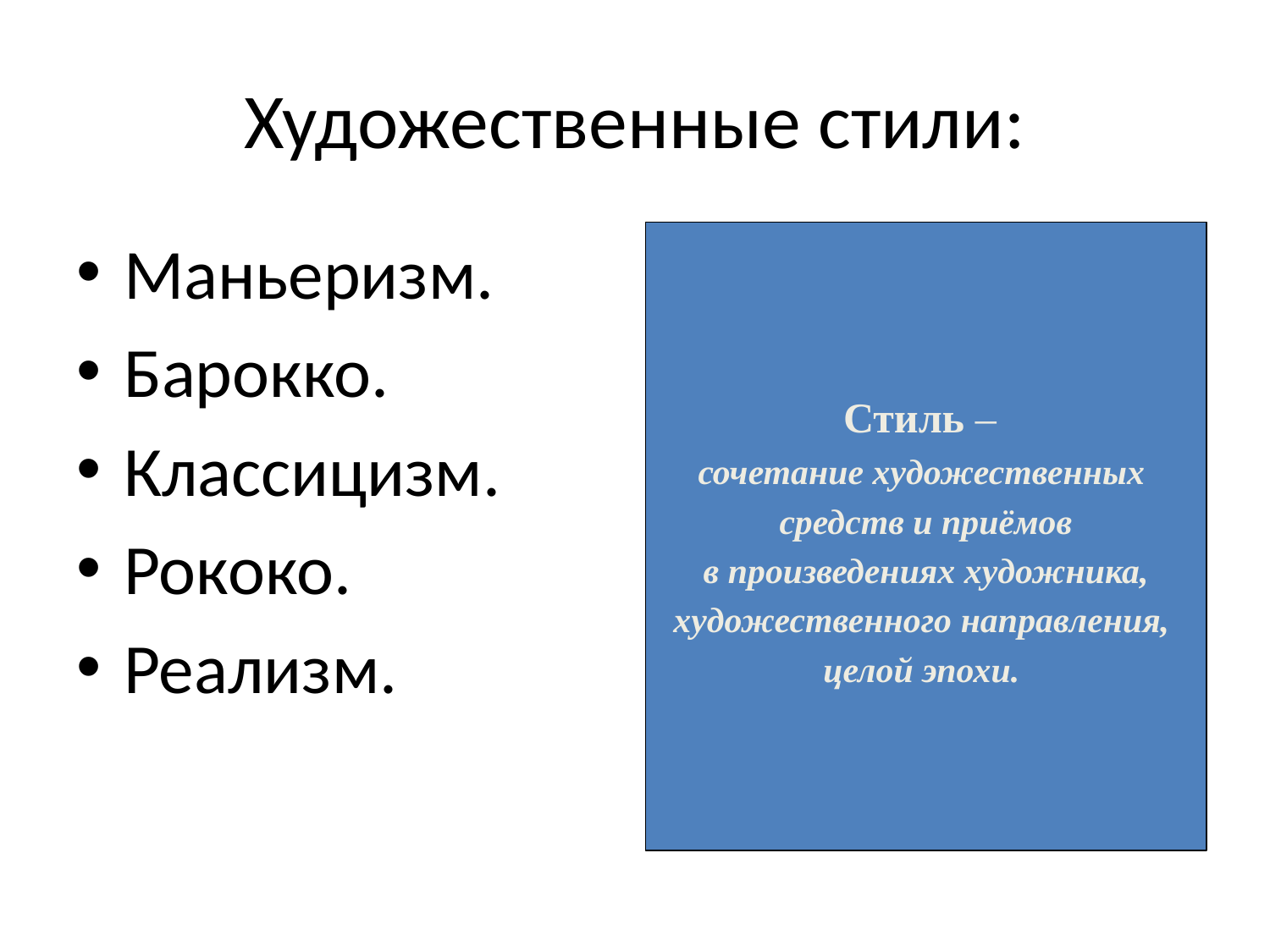

# Художественные стили:
Маньеризм.
Барокко.
Классицизм.
Рококо.
Реализм.

Стиль –
сочетание художественных
средств и приёмов
 в произведениях художника,
художественного направления,
целой эпохи.